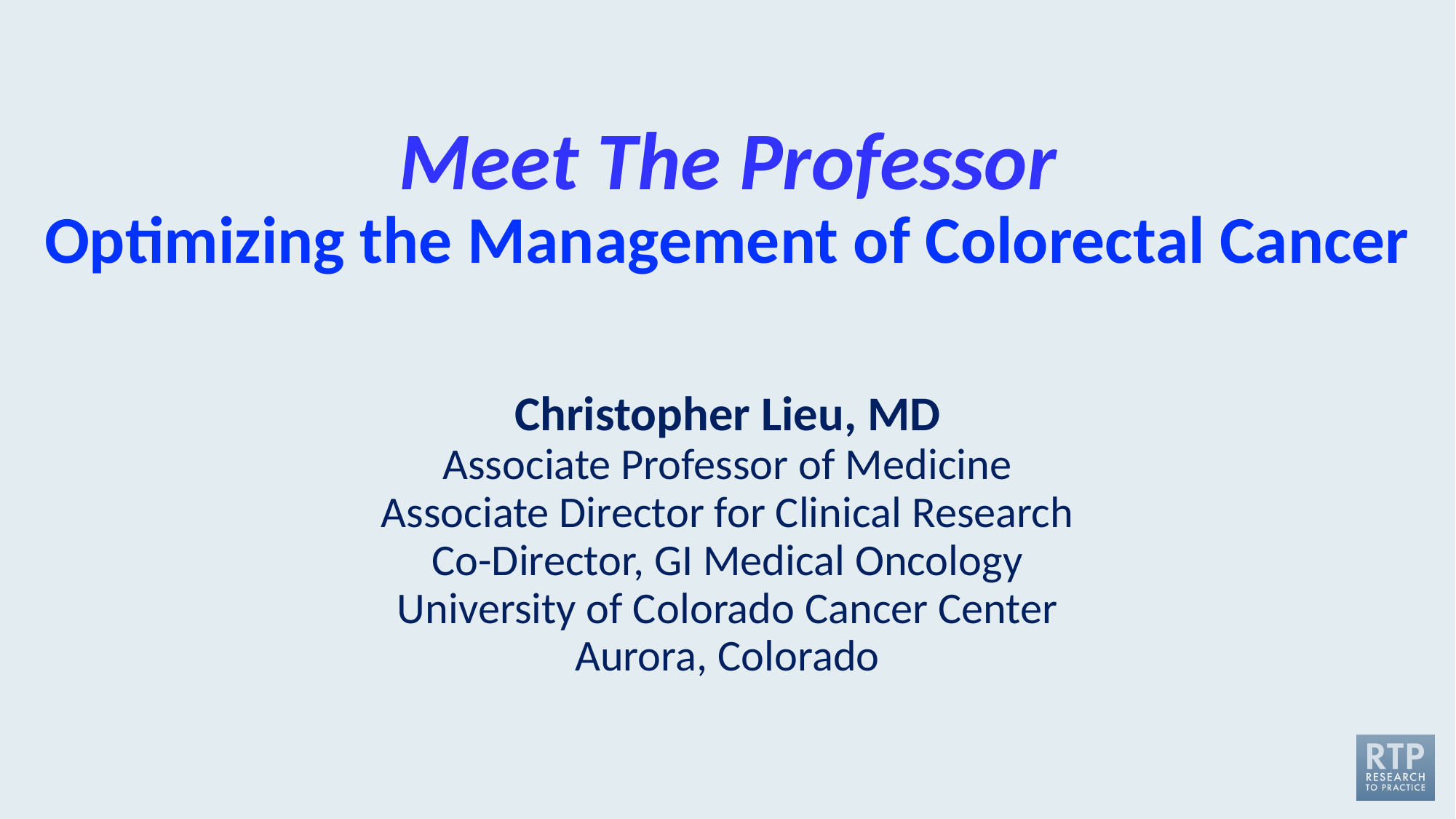

# Meet The Professor Optimizing the Management of Colorectal Cancer
Christopher Lieu, MD
Associate Professor of Medicine
Associate Director for Clinical Research
Co-Director, GI Medical Oncology
University of Colorado Cancer Center
Aurora, Colorado